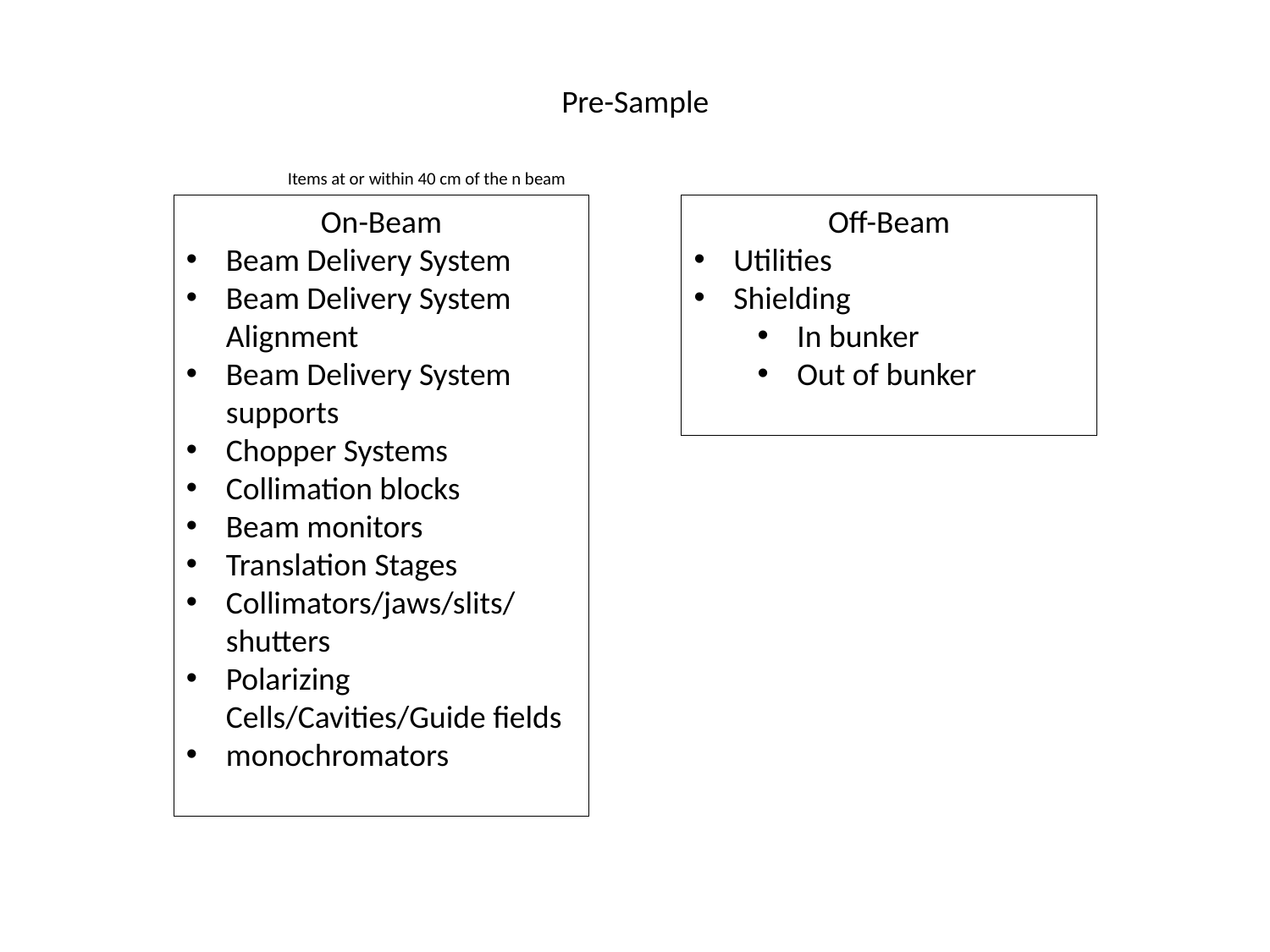

Pre-Sample
Items at or within 40 cm of the n beam
On-Beam
Beam Delivery System
Beam Delivery System Alignment
Beam Delivery System supports
Chopper Systems
Collimation blocks
Beam monitors
Translation Stages
Collimators/jaws/slits/shutters
Polarizing Cells/Cavities/Guide fields
monochromators

Off-Beam
Utilities
Shielding
In bunker
Out of bunker